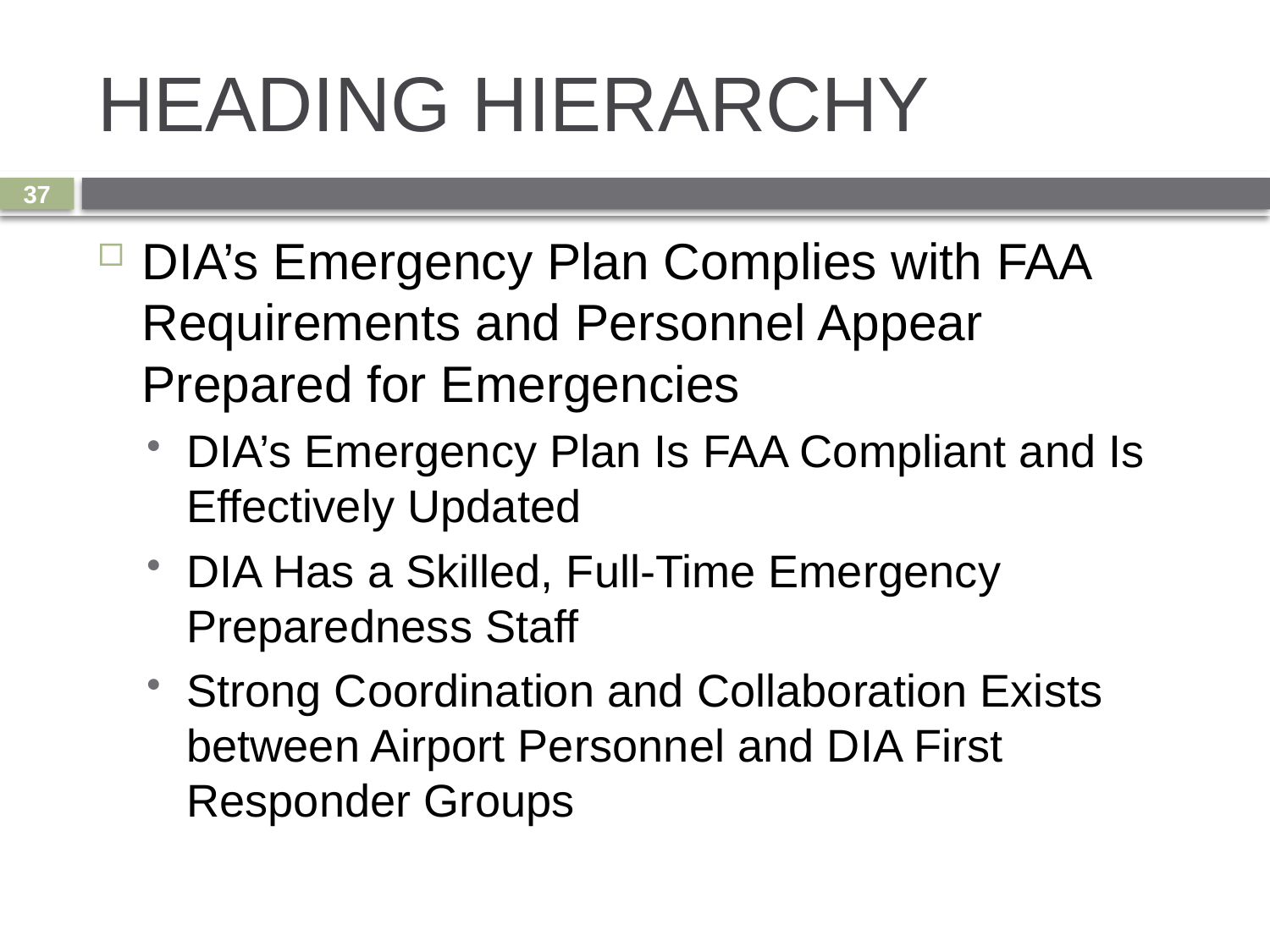

# HEADING HIERARCHY
37
DIA’s Emergency Plan Complies with FAA Requirements and Personnel Appear Prepared for Emergencies
DIA’s Emergency Plan Is FAA Compliant and Is Effectively Updated
DIA Has a Skilled, Full-Time Emergency Preparedness Staff
Strong Coordination and Collaboration Exists between Airport Personnel and DIA First Responder Groups